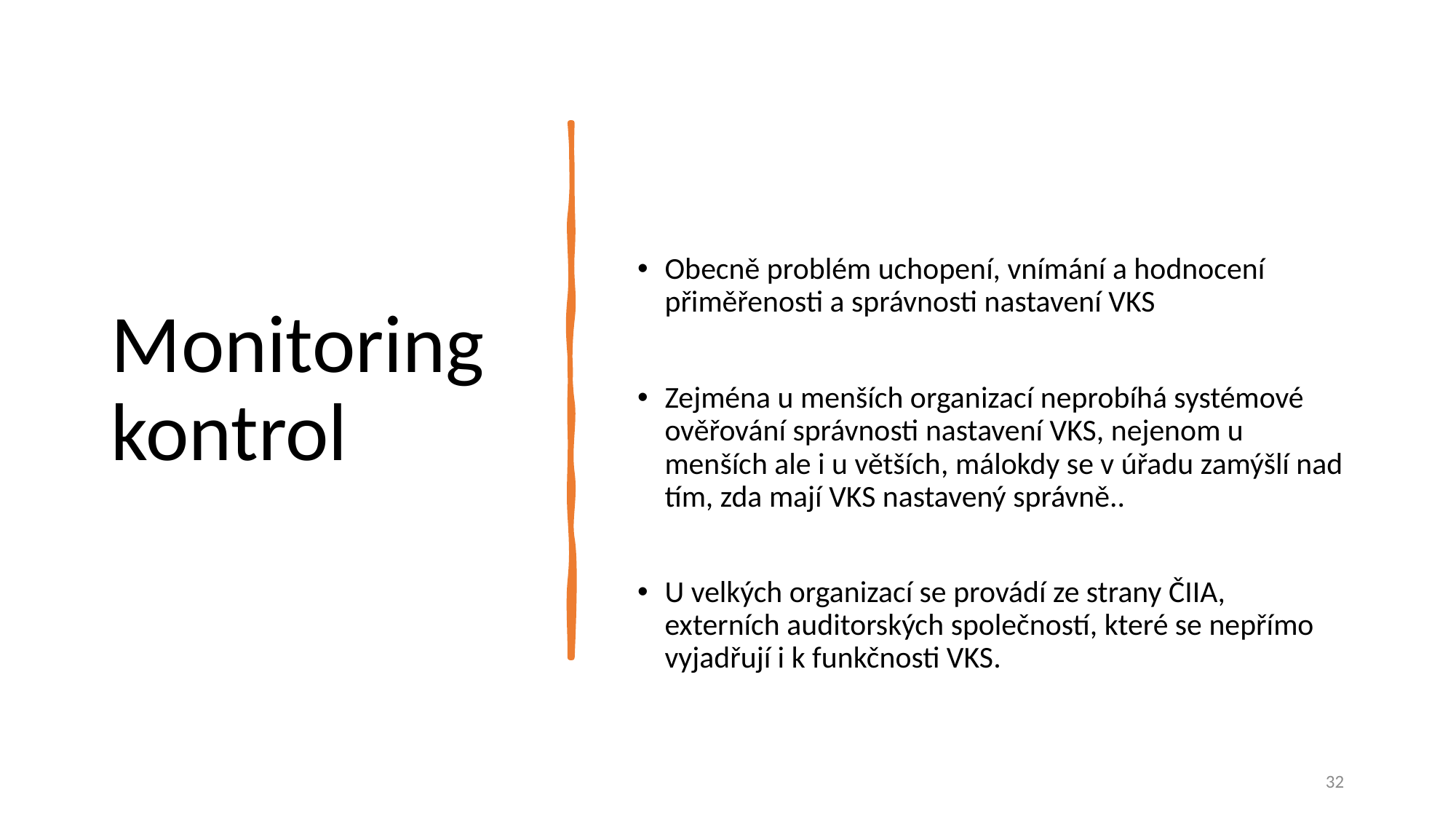

# Monitoring kontrol

Obecně problém uchopení, vnímání a hodnocení přiměřenosti a správnosti nastavení VKS

Zejména u menších organizací neprobíhá systémové ověřování správnosti nastavení VKS, nejenom u menších ale i u větších, málokdy se v úřadu zamýšlí nad tím, zda mají VKS nastavený správně..

U velkých organizací se provádí ze strany ČIIA, externích auditorských společností, které se nepřímo vyjadřují i k funkčnosti VKS.

32